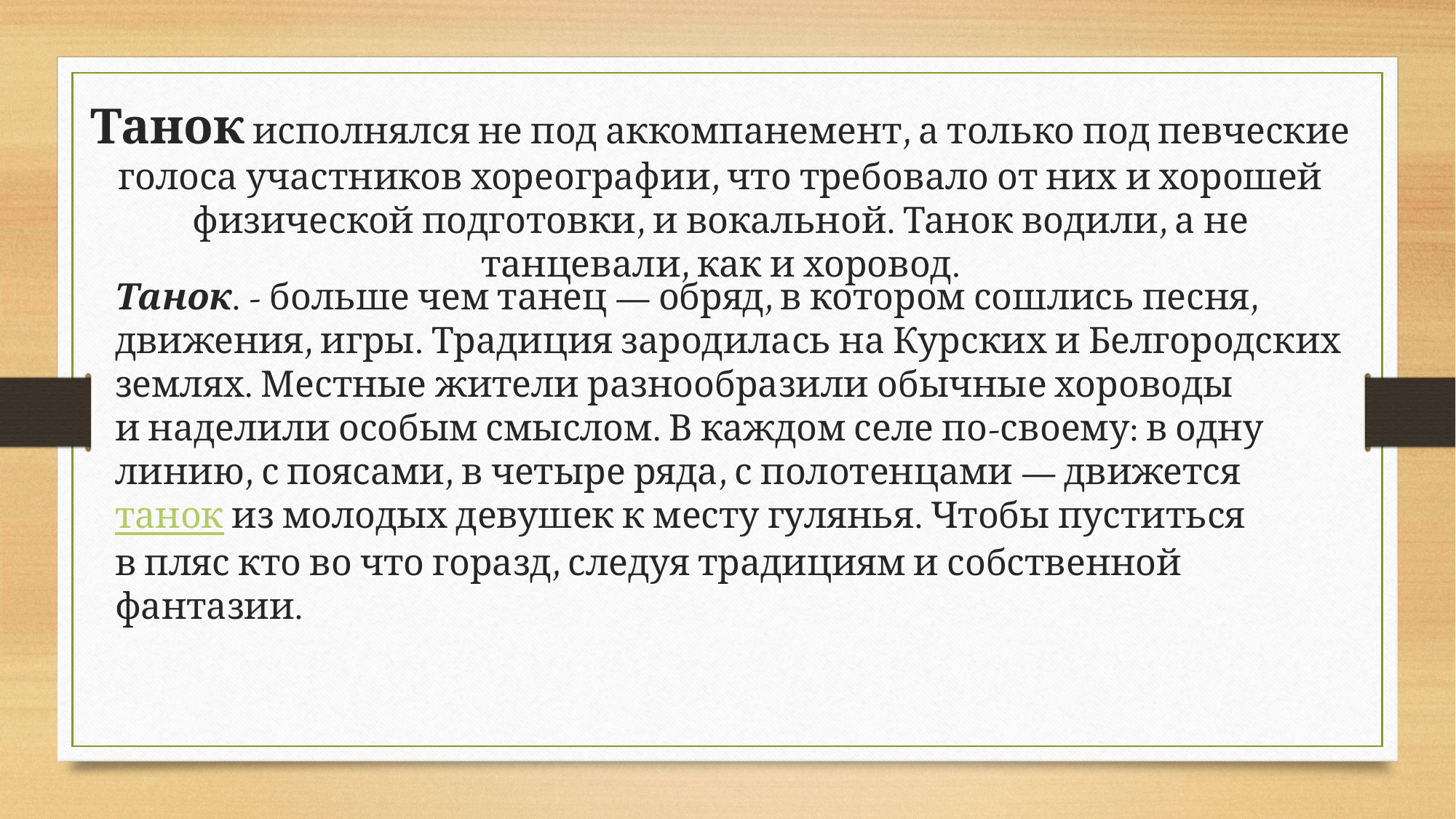

Танок исполнялся не под аккомпанемент, а только под певческие голоса участников хореографии, что требовало от них и хорошей физической подготовки, и вокальной. Танок водили, а не танцевали, как и хоровод.
Танок. - больше чем танец — обряд, в котором сошлись песня, движения, игры. Традиция зародилась на Курских и Белгородских землях. Местные жители разнообразили обычные хороводы и наделили особым смыслом. В каждом селе по-своему: в одну линию, с поясами, в четыре ряда, с полотенцами — движется танок из молодых девушек к месту гулянья. Чтобы пуститься в пляс кто во что горазд, следуя традициям и собственной фантазии.